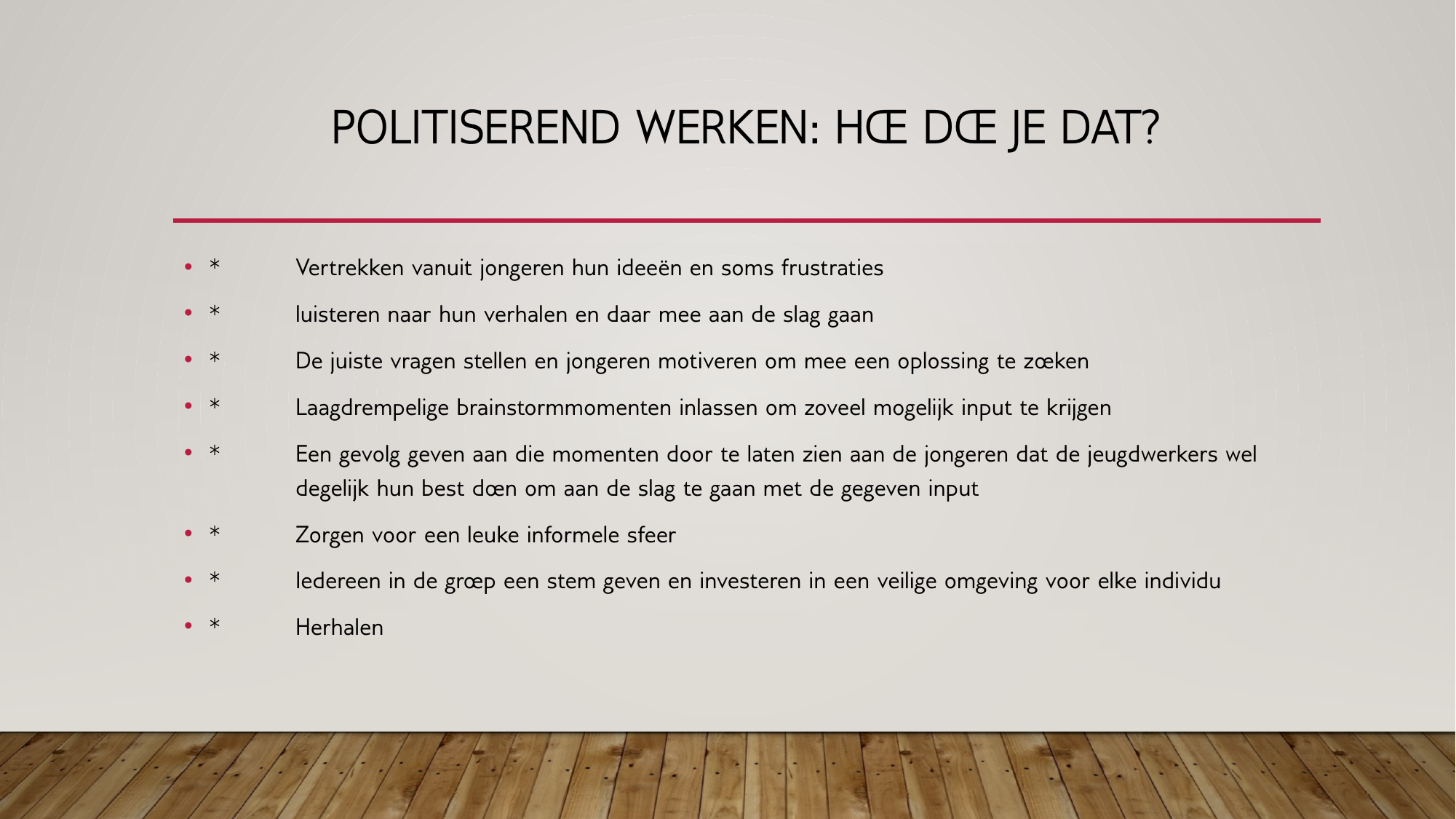

# Politiserend werken: Hoe doe je dat?
*	Vertrekken vanuit jongeren hun ideeën en soms frustraties
*	luisteren naar hun verhalen en daar mee aan de slag gaan
*	De juiste vragen stellen en jongeren motiveren om mee een oplossing te zoeken
*	Laagdrempelige brainstormmomenten inlassen om zoveel mogelijk input te krijgen
*	Een gevolg geven aan die momenten door te laten zien aan de jongeren dat de jeugdwerkers wel
	degelijk hun best doen om aan de slag te gaan met de gegeven input
*	Zorgen voor een leuke informele sfeer
*	Iedereen in de groep een stem geven en investeren in een veilige omgeving voor elke individu
*	Herhalen